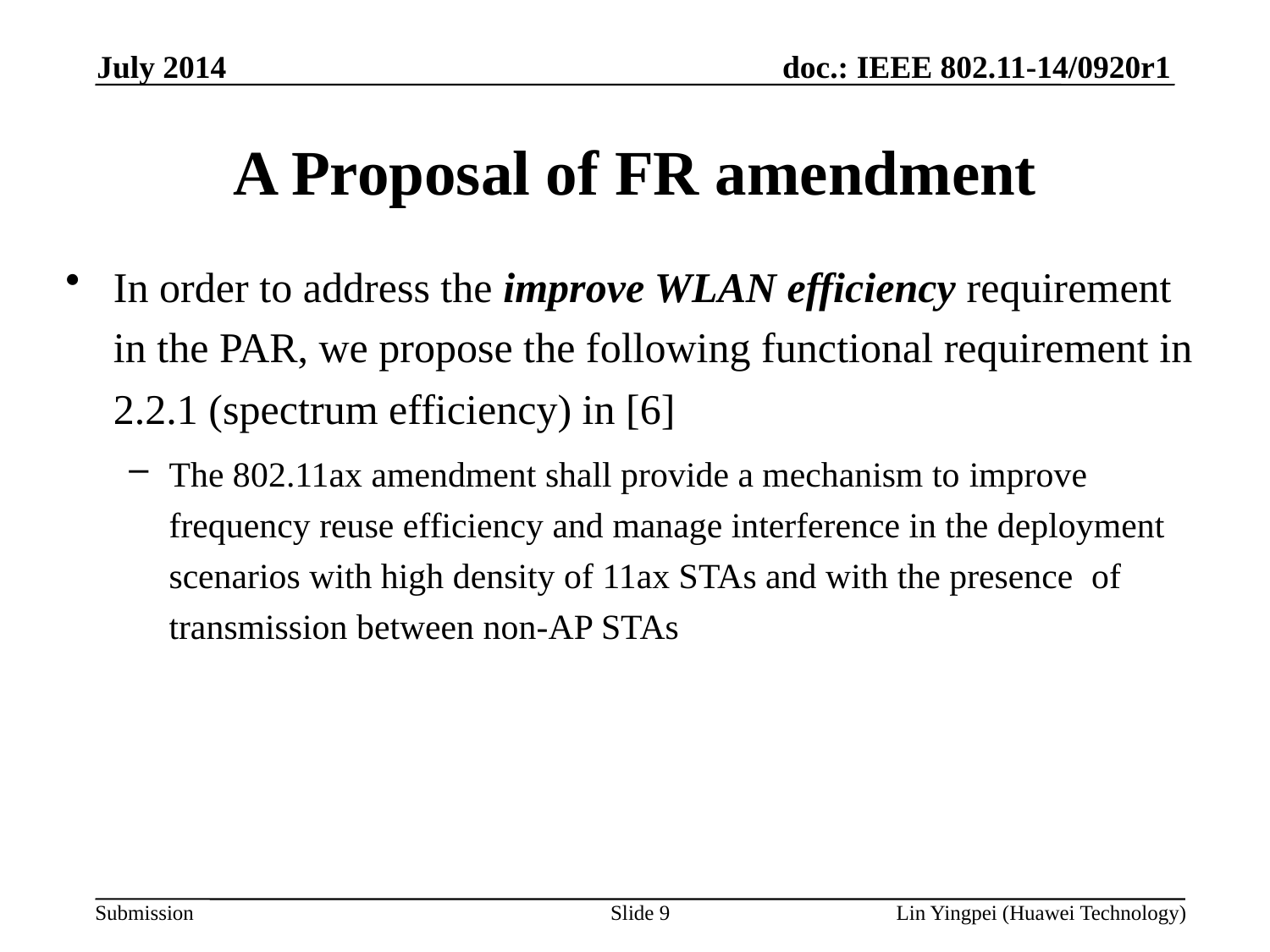

July 2014
# A Proposal of FR amendment
In order to address the improve WLAN efficiency requirement in the PAR, we propose the following functional requirement in 2.2.1 (spectrum efficiency) in [6]
The 802.11ax amendment shall provide a mechanism to improve frequency reuse efficiency and manage interference in the deployment scenarios with high density of 11ax STAs and with the presence  of transmission between non-AP STAs

Lin Yingpei (Huawei Technology)
Slide 9